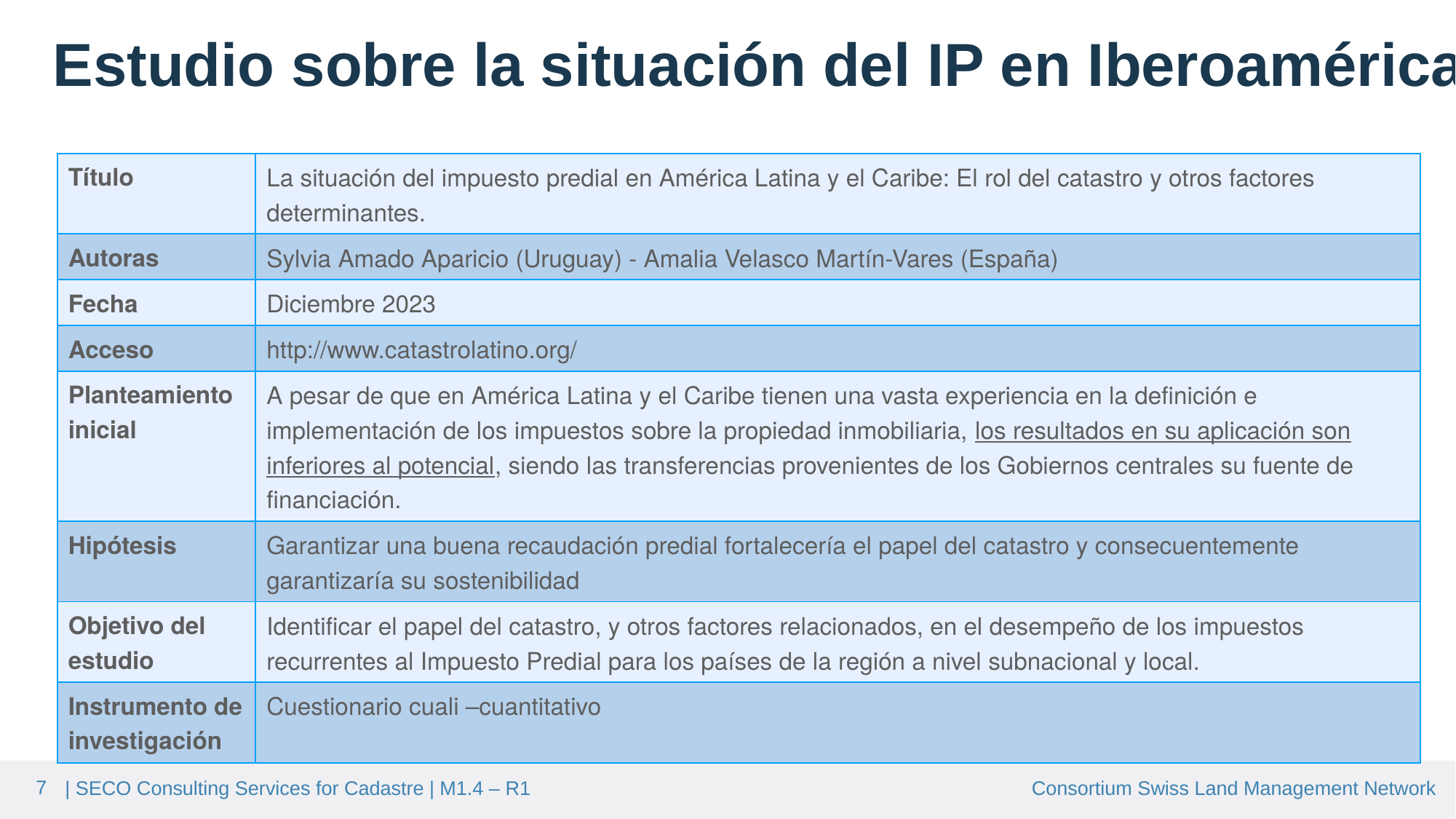

Estudio sobre la situación del IP en Iberoamérica
| Título | La situación del impuesto predial en América Latina y el Caribe: El rol del catastro y otros factores determinantes. |
| --- | --- |
| Autoras | Sylvia Amado Aparicio (Uruguay) - Amalia Velasco Martín-Vares (España) |
| Fecha | Diciembre 2023 |
| Acceso | http://www.catastrolatino.org/ |
| Planteamiento inicial | A pesar de que en América Latina y el Caribe tienen una vasta experiencia en la definición e implementación de los impuestos sobre la propiedad inmobiliaria, los resultados en su aplicación son inferiores al potencial, siendo las transferencias provenientes de los Gobiernos centrales su fuente de financiación. |
| Hipótesis | Garantizar una buena recaudación predial fortalecería el papel del catastro y consecuentemente garantizaría su sostenibilidad |
| Objetivo del estudio | Identificar el papel del catastro, y otros factores relacionados, en el desempeño de los impuestos recurrentes al Impuesto Predial para los países de la región a nivel subnacional y local. |
| Instrumento de investigación | Cuestionario cuali –cuantitativo |

7